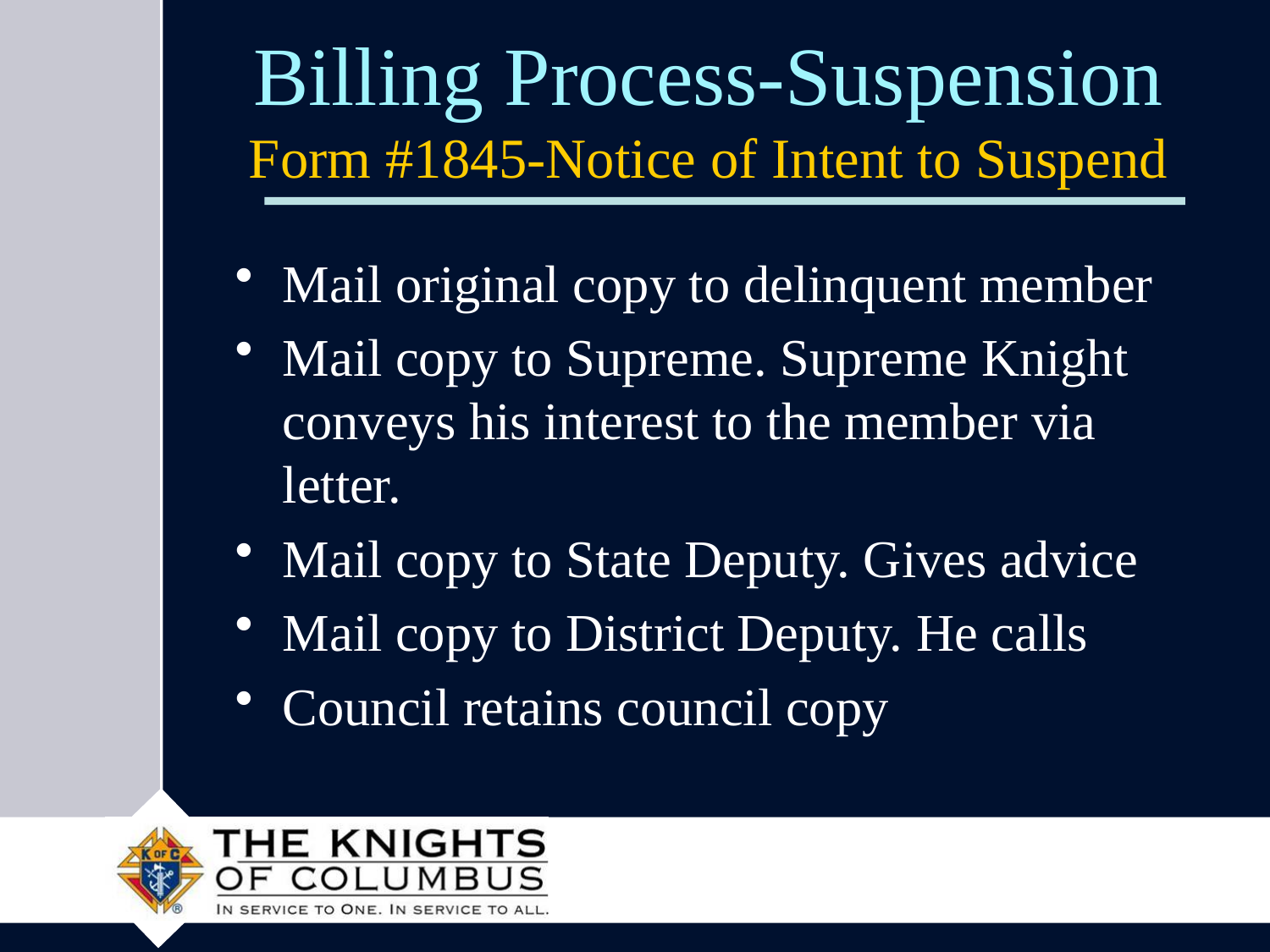

# Billing Process-Suspension Form #1845-Notice of Intent to Suspend

Mail original copy to delinquent member
Mail copy to Supreme. Supreme Knight  conveys his interest to the member via letter.
Mail copy to State Deputy. Gives advice
Mail copy to District Deputy. He calls
Council retains council copy